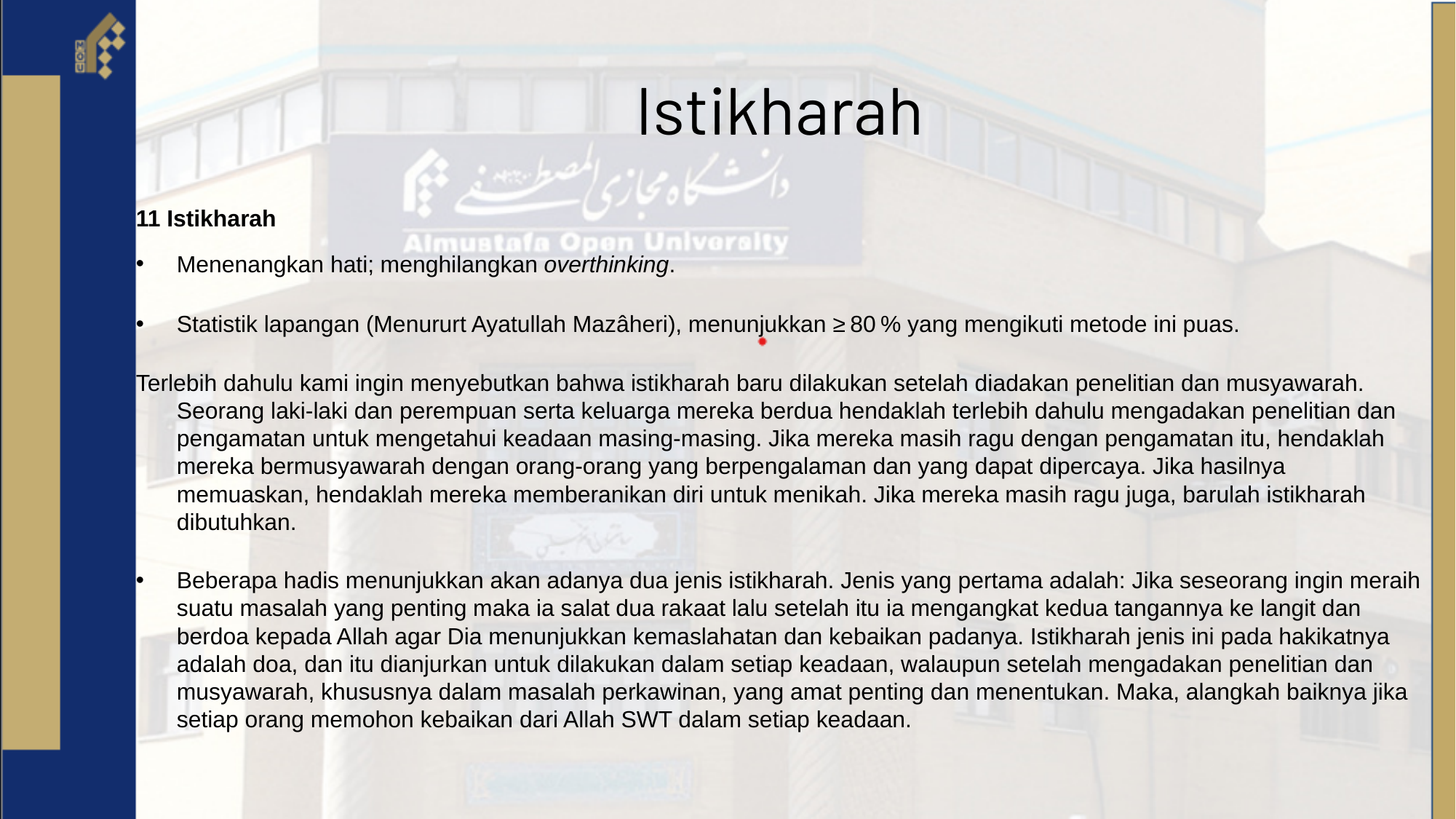

# Istikharah
11 Istikharah
Menenangkan hati; menghilangkan overthinking.
Statistik lapangan (Menururt Ayatullah Mazâheri), menunjukkan ≥ 80 % yang mengikuti metode ini puas.
Terlebih dahulu kami ingin menyebutkan bahwa istikharah baru dilakukan setelah diadakan penelitian dan musyawarah. Seorang laki-laki dan perempuan serta keluarga mereka berdua hendaklah terlebih dahulu mengadakan penelitian dan pengamatan untuk mengetahui keadaan masing-masing. Jika mereka masih ragu dengan pengamatan itu, hendaklah mereka bermusyawarah dengan orang-orang yang berpengalaman dan yang dapat dipercaya. Jika hasilnya memuaskan, hendaklah mereka memberanikan diri untuk menikah. Jika mereka masih ragu juga, barulah istikharah dibutuhkan.
Beberapa hadis menunjukkan akan adanya dua jenis istikharah. Jenis yang pertama adalah: Jika seseorang ingin meraih suatu masalah yang penting maka ia salat dua rakaat lalu setelah itu ia mengangkat kedua tangannya ke langit dan berdoa kepada Allah agar Dia menunjukkan kemaslahatan dan kebaikan padanya. Istikharah jenis ini pada hakikatnya adalah doa, dan itu dianjurkan untuk dilakukan dalam setiap keadaan, walaupun setelah mengadakan penelitian dan musyawarah, khususnya dalam masalah perkawinan, yang amat penting dan menentukan. Maka, alangkah baiknya jika setiap orang memohon kebaikan dari Allah SWT dalam setiap keadaan.